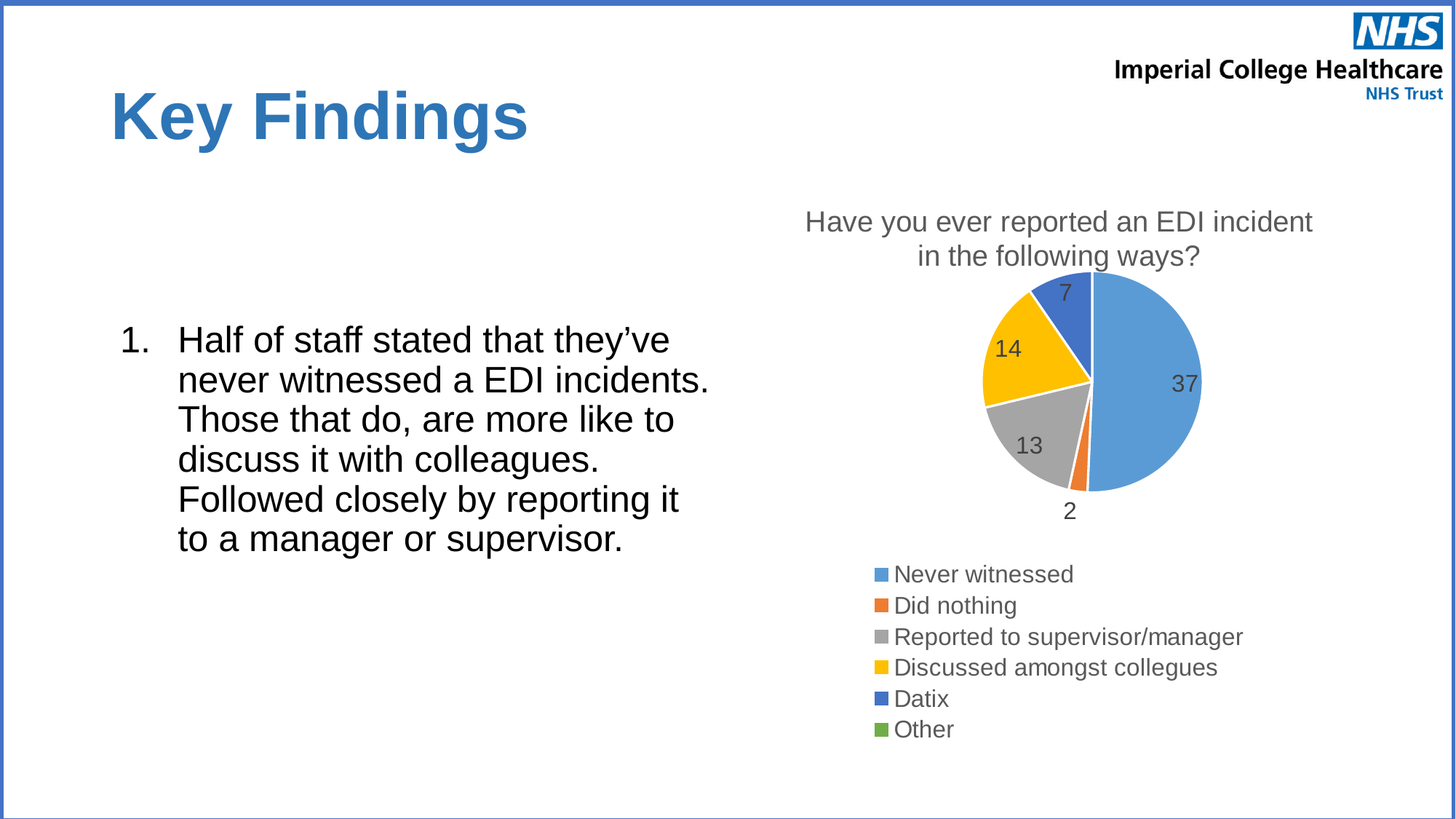

# Key Findings

### Chart: Have you ever reported an EDI incident in the following ways?

| Category |  |
|---|---|
| Never witnessed | 37.0 |
| Did nothing | 2.0 |
| Reported to supervisor/manager | 13.0 |
| Discussed amongst collegues | 14.0 |
| Datix | 7.0 |
| Other | 0.0 |
Half of staff stated that they’ve never witnessed a EDI incidents. Those that do, are more like to discuss it with colleagues. Followed closely by reporting it to a manager or supervisor.